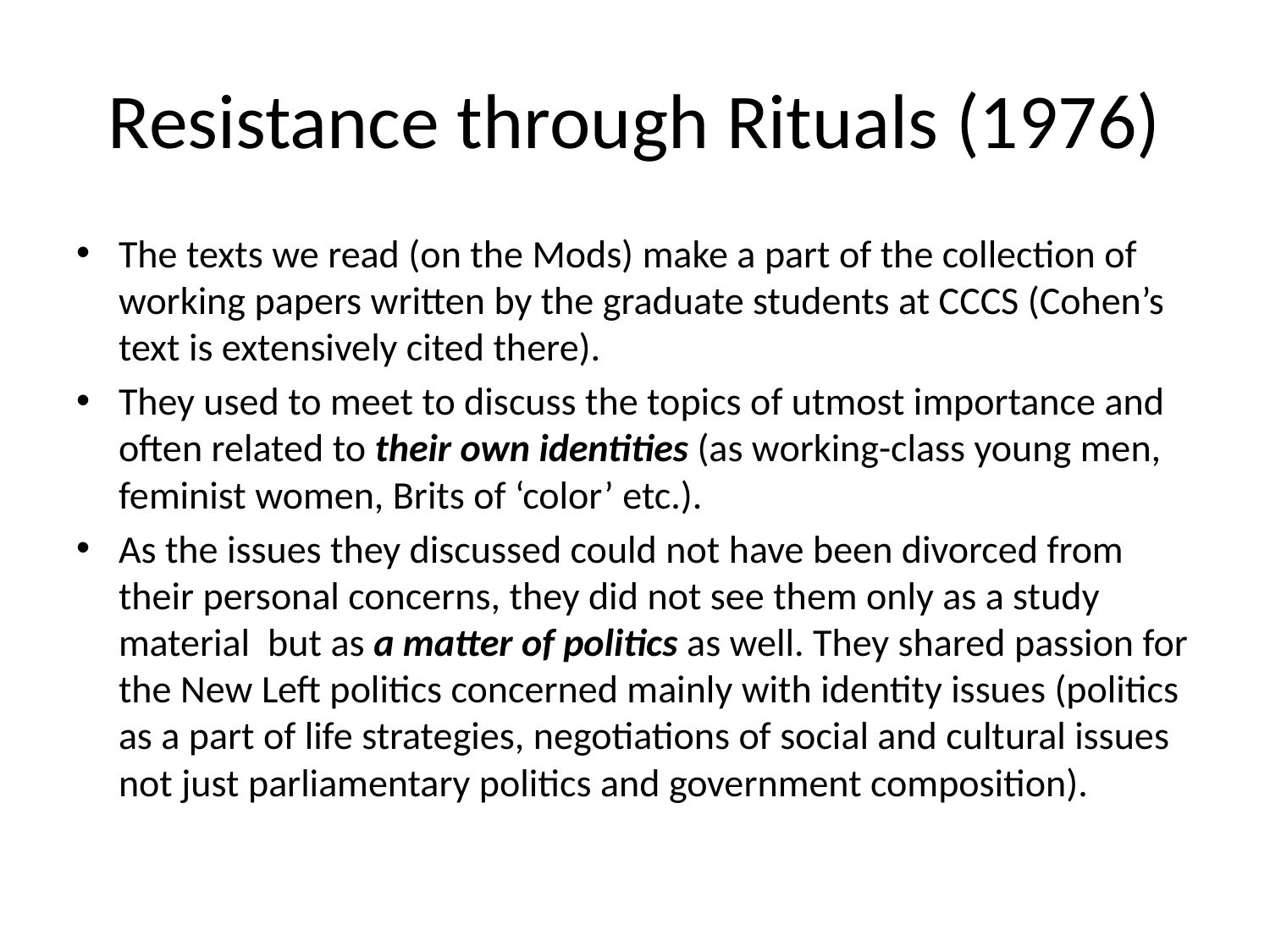

# Resistance through Rituals (1976)
The texts we read (on the Mods) make a part of the collection of working papers written by the graduate students at CCCS (Cohen’s text is extensively cited there).
They used to meet to discuss the topics of utmost importance and often related to their own identities (as working-class young men, feminist women, Brits of ‘color’ etc.).
As the issues they discussed could not have been divorced from their personal concerns, they did not see them only as a study material  but as a matter of politics as well. They shared passion for the New Left politics concerned mainly with identity issues (politics as a part of life strategies, negotiations of social and cultural issues not just parliamentary politics and government composition).